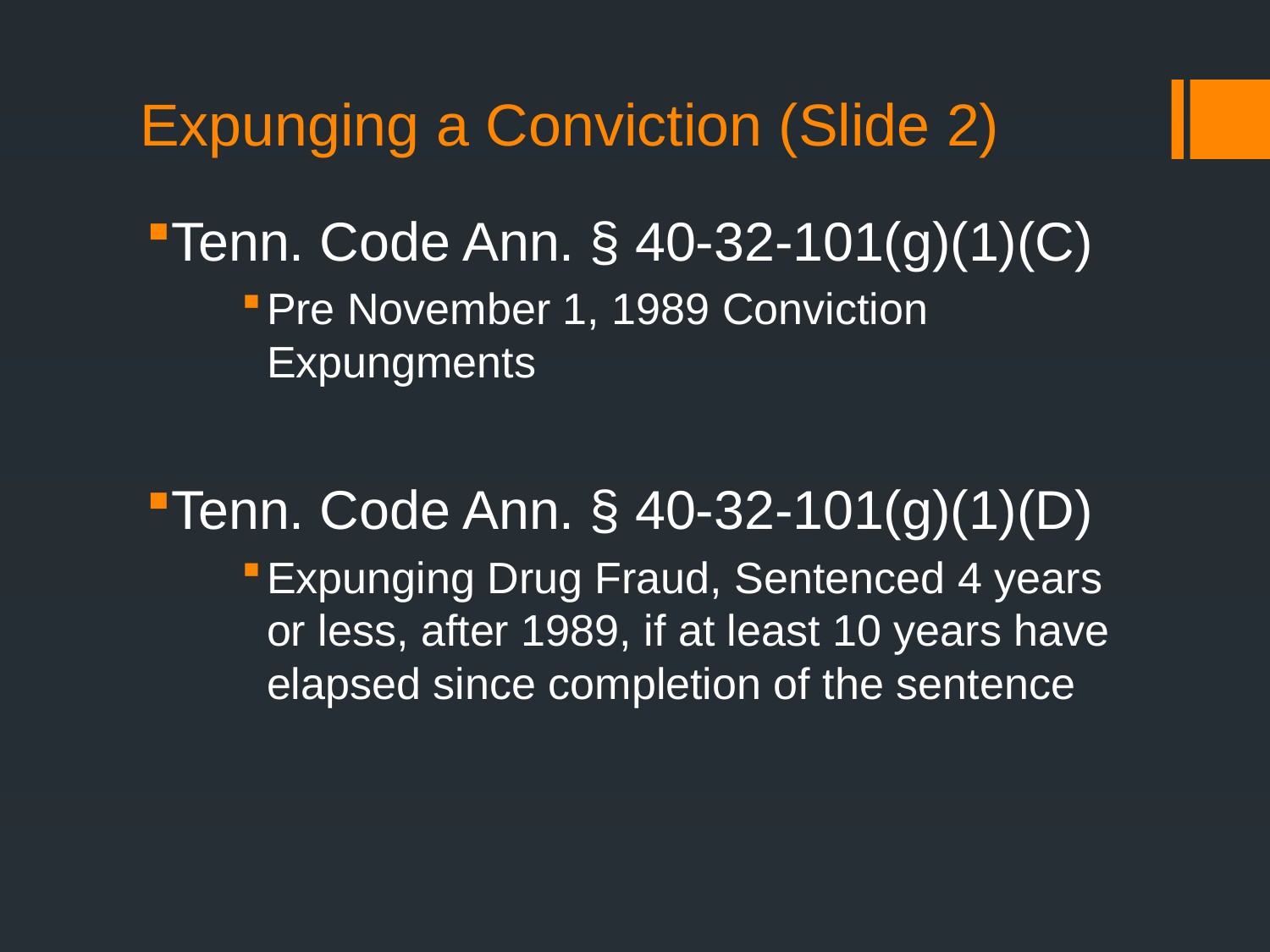

# Expunging a Conviction (Slide 2)
Tenn. Code Ann. § 40-32-101(g)(1)(C)
Pre November 1, 1989 Conviction Expungments

Tenn. Code Ann. § 40-32-101(g)(1)(D)
Expunging Drug Fraud, Sentenced 4 years or less, after 1989, if at least 10 years have elapsed since completion of the sentence